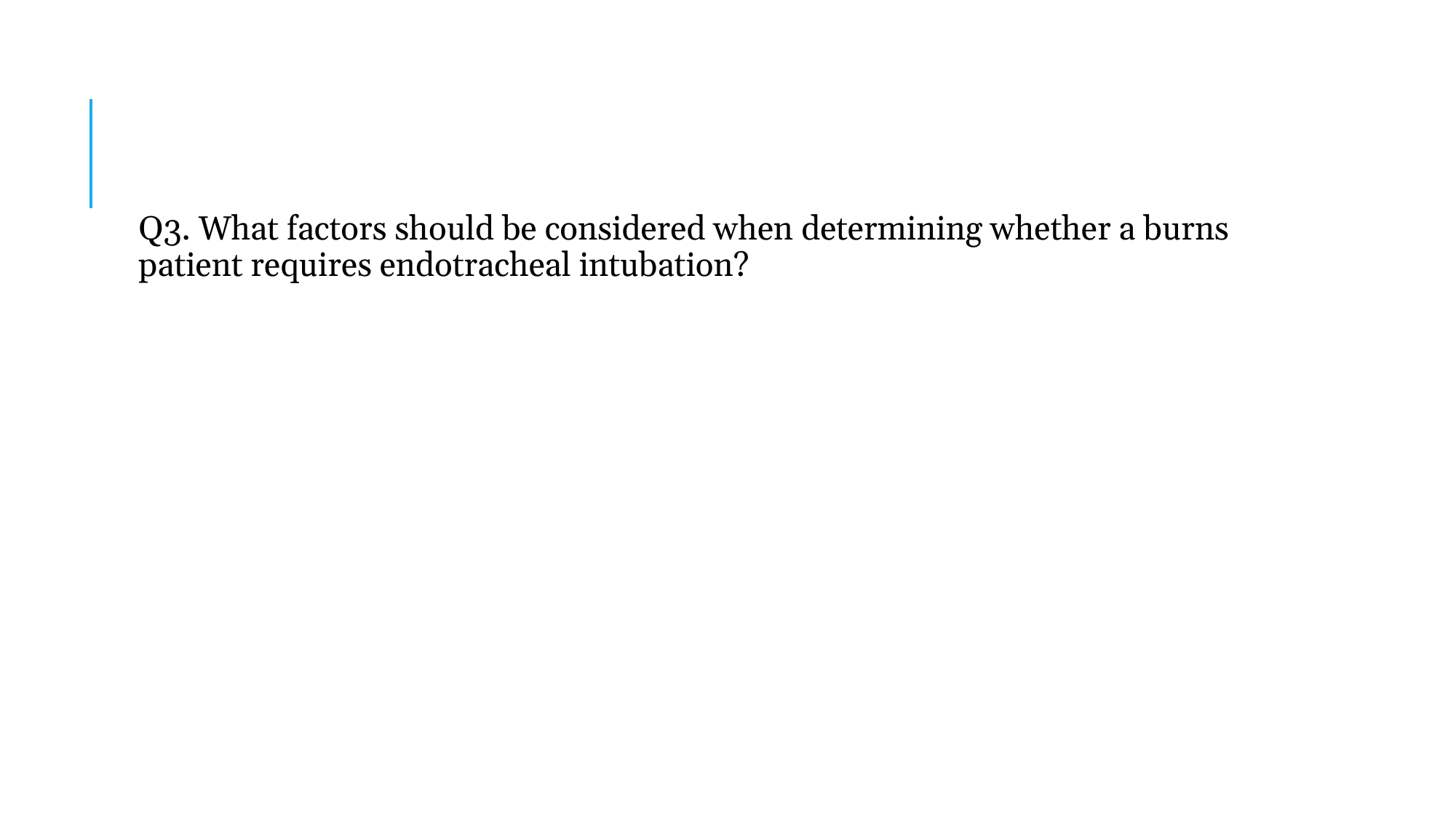

#
Q3. What factors should be considered when determining whether a burns patient requires endotracheal intubation?